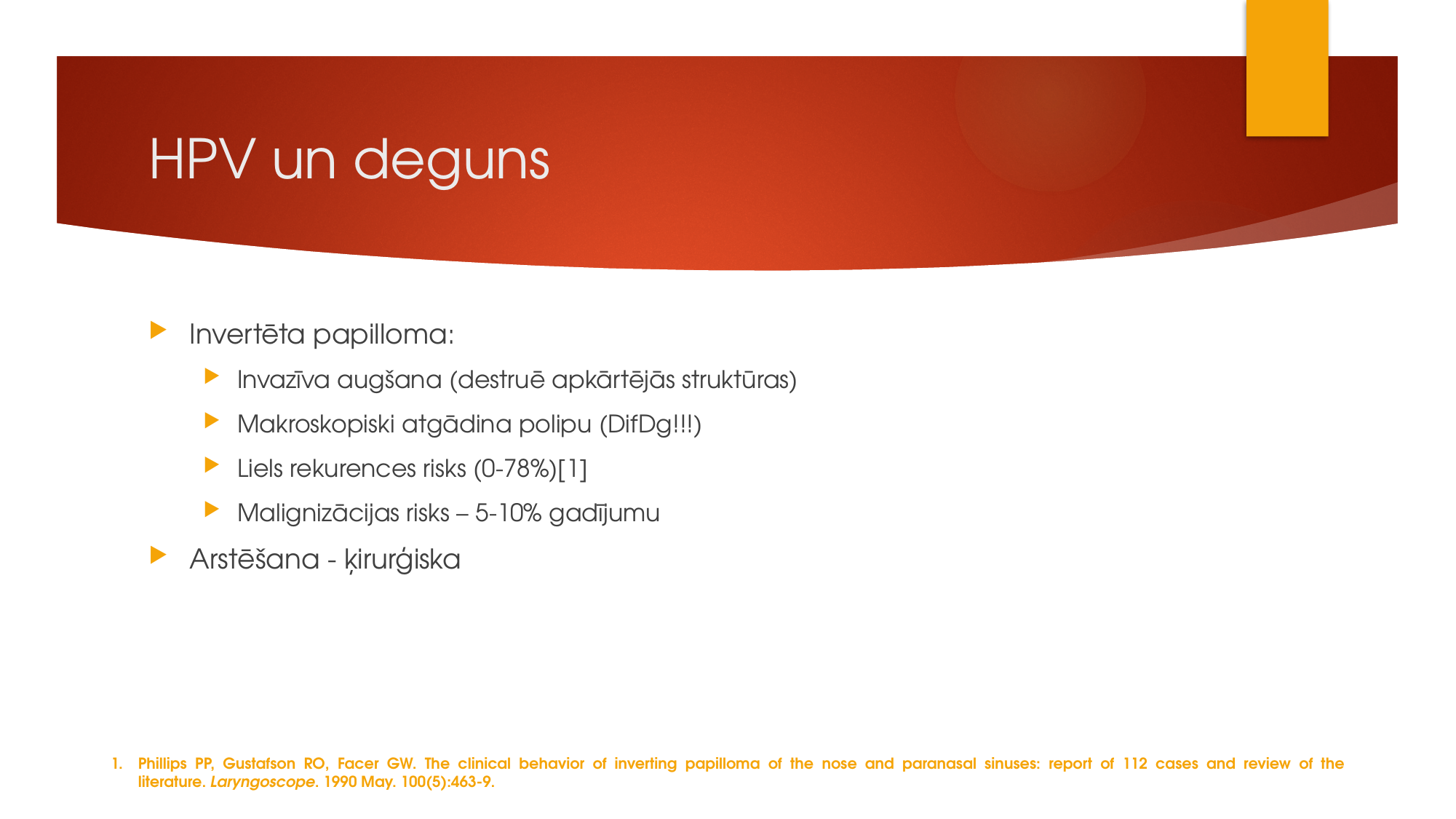

# HPV un deguns
Invertēta papilloma:
Invazīva augšana (destruē apkārtējās struktūras)
Makroskopiski atgādina polipu (DifDg!!!)
Liels rekurences risks (0-78%)[1]
Malignizācijas risks – 5-10% gadījumu
Arstēšana - ķirurģiska

Phillips PP, Gustafson RO, Facer GW. The clinical behavior of inverting papilloma of the nose and paranasal sinuses: report of 112 cases and review of the literature. Laryngoscope. 1990 May. 100(5):463-9.